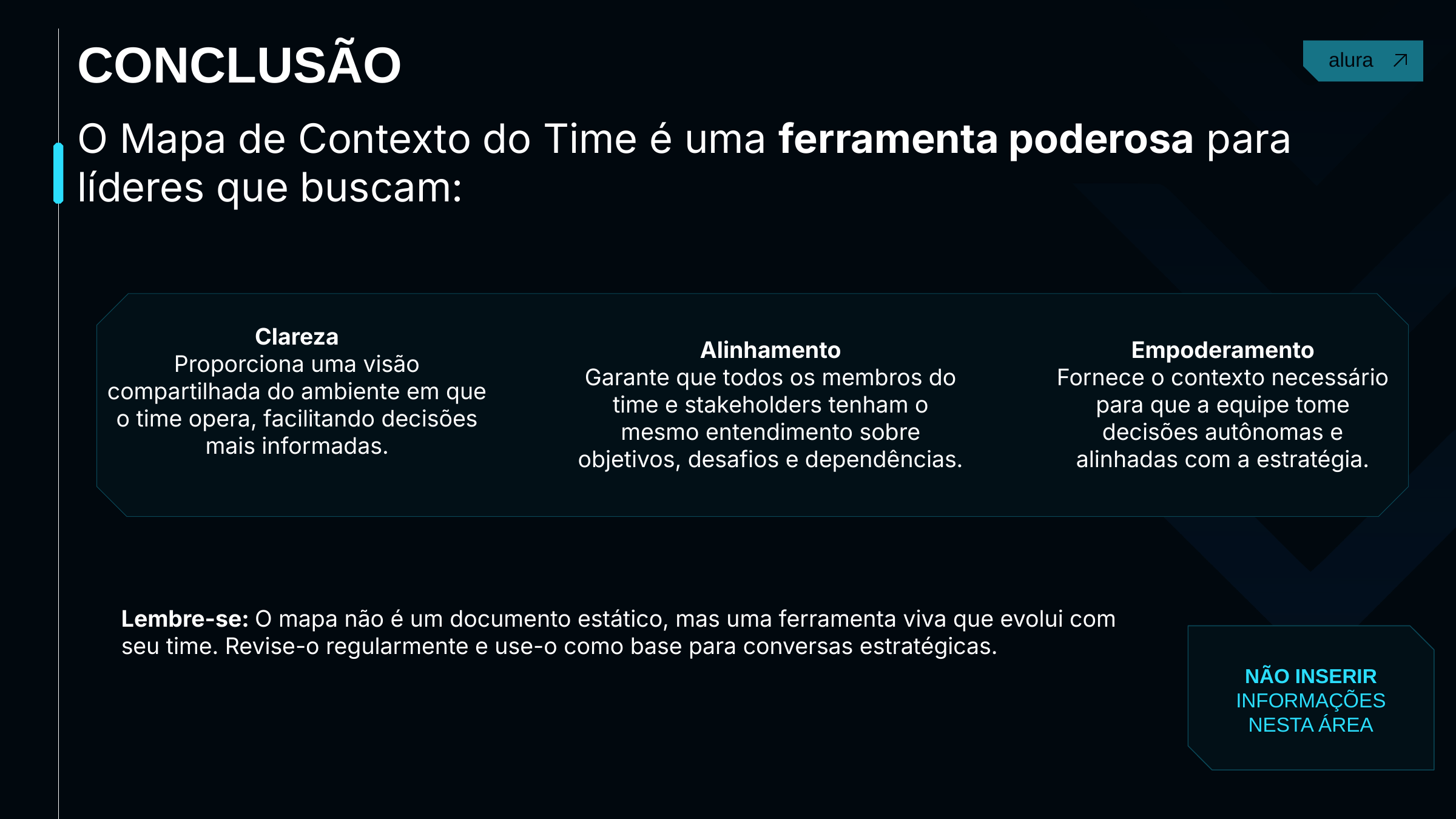

CONCLUSÃO
O Mapa de Contexto do Time é uma ferramenta poderosa para líderes que buscam:

Clareza
Proporciona uma visão compartilhada do ambiente em que o time opera, facilitando decisões mais informadas.
Alinhamento
Garante que todos os membros do time e stakeholders tenham o mesmo entendimento sobre objetivos, desafios e dependências.
Empoderamento
Fornece o contexto necessário para que a equipe tome decisões autônomas e alinhadas com a estratégia.
Lembre-se: O mapa não é um documento estático, mas uma ferramenta viva que evolui com seu time. Revise-o regularmente e use-o como base para conversas estratégicas.

NÃO INSERIR INFORMAÇÕES NESTA ÁREA